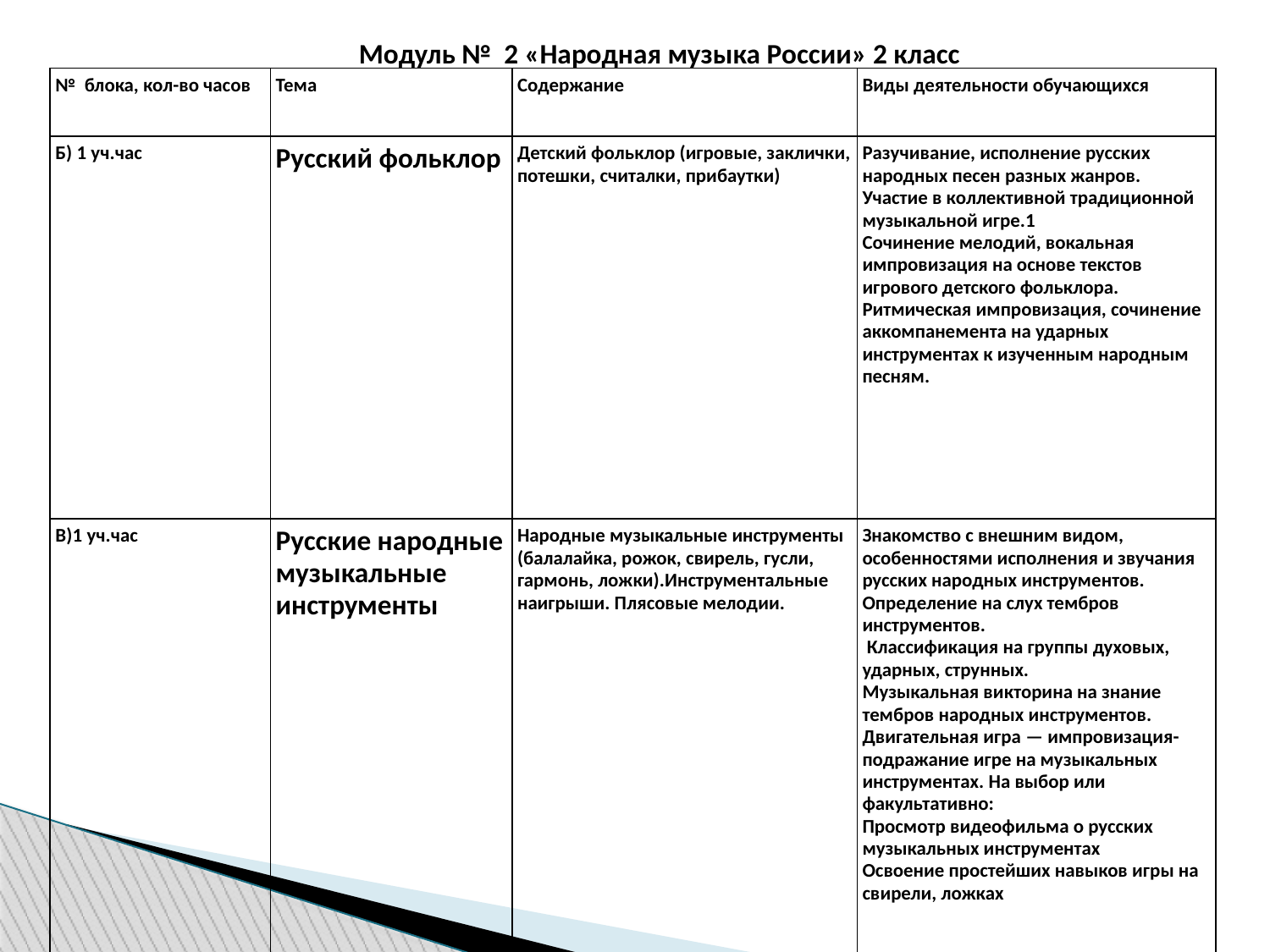

Модуль №  2 «Народная музыка России» 2 класс

| №  блока, кол-во часов | Тема | Содержание | Виды деятельности обучающихся |
| --- | --- | --- | --- |
| Б) 1 уч.час | Русский фольклор | Детский фольклор (игровые, заклички, потешки, считалки, прибаутки) | Разучивание, исполнение русских народных песен разных жанров. Участие в коллективной традиционной музыкальной игре.1 Сочинение мелодий, вокальная импровизация на основе текстов игрового детского фольклора. Ритмическая импровизация, сочинение аккомпанемента на ударных инструментах к изученным народным песням. |
| В)1 уч.час | Русские народные музыкальные инструменты | Народные музыкальные инструменты (балалайка, рожок, свирель, гусли, гармонь, ложки).Инструментальные наигрыши. Плясовые мелодии. | Знакомство с внешним видом, особенностями исполнения и звучания русских народных инструментов. Определение на слух тембров инструментов. Классификация на группы духовых, ударных, струнных. Музыкальная викторина на знание тембров народных инструментов. Двигательная игра — импровизация-подражание игре на музыкальных инструментах. На выбор или факультативно: Просмотр видеофильма о русских музыкальных инструментах Освоение простейших навыков игры на свирели, ложках |